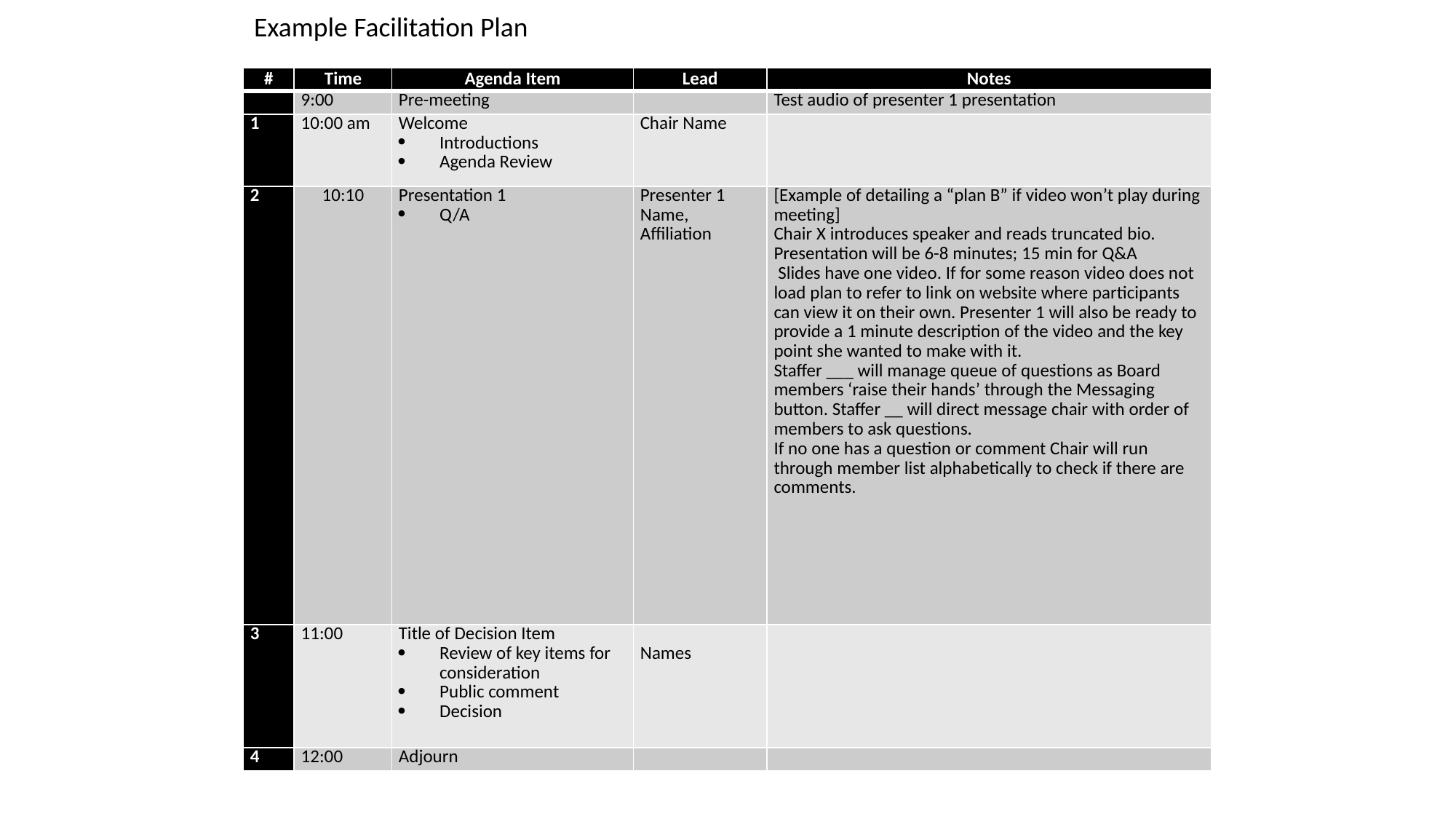

Example Facilitation Plan
| # | Time | Agenda Item | Lead | Notes |
| --- | --- | --- | --- | --- |
|  | 9:00 | Pre-meeting |  | Test audio of presenter 1 presentation |
| 1 | 10:00 am | Welcome Introductions Agenda Review | Chair Name |  |
| 2 | 10:10 | Presentation 1 Q/A | Presenter 1 Name, Affiliation | [Example of detailing a “plan B” if video won’t play during meeting] Chair X introduces speaker and reads truncated bio. Presentation will be 6-8 minutes; 15 min for Q&A Slides have one video. If for some reason video does not load plan to refer to link on website where participants can view it on their own. Presenter 1 will also be ready to provide a 1 minute description of the video and the key point she wanted to make with it. Staffer \_\_\_ will manage queue of questions as Board members ‘raise their hands’ through the Messaging button. Staffer \_\_ will direct message chair with order of members to ask questions. If no one has a question or comment Chair will run through member list alphabetically to check if there are comments. |
| 3 | 11:00 | Title of Decision Item Review of key items for consideration Public comment Decision | Names |  |
| 4 | 12:00 | Adjourn |  |  |